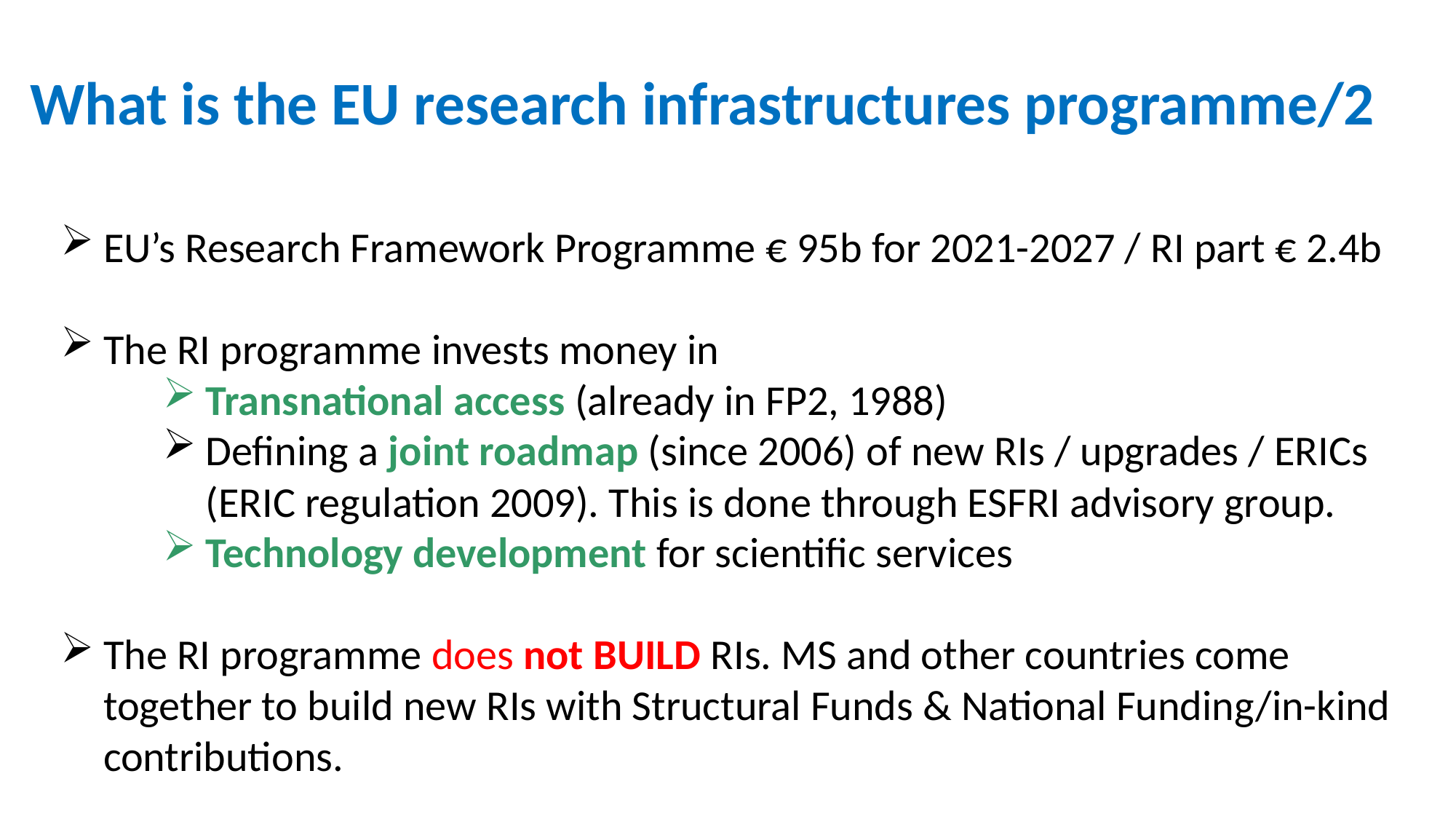

# What is the EU research infrastructures programme/2
EU’s Research Framework Programme € 95b for 2021-2027 / RI part € 2.4b

The RI programme invests money in
Transnational access (already in FP2, 1988)
Defining a joint roadmap (since 2006) of new RIs / upgrades / ERICs (ERIC regulation 2009). This is done through ESFRI advisory group.
Technology development for scientific services

The RI programme does not BUILD RIs. MS and other countries come together to build new RIs with Structural Funds & National Funding/in-kind contributions.